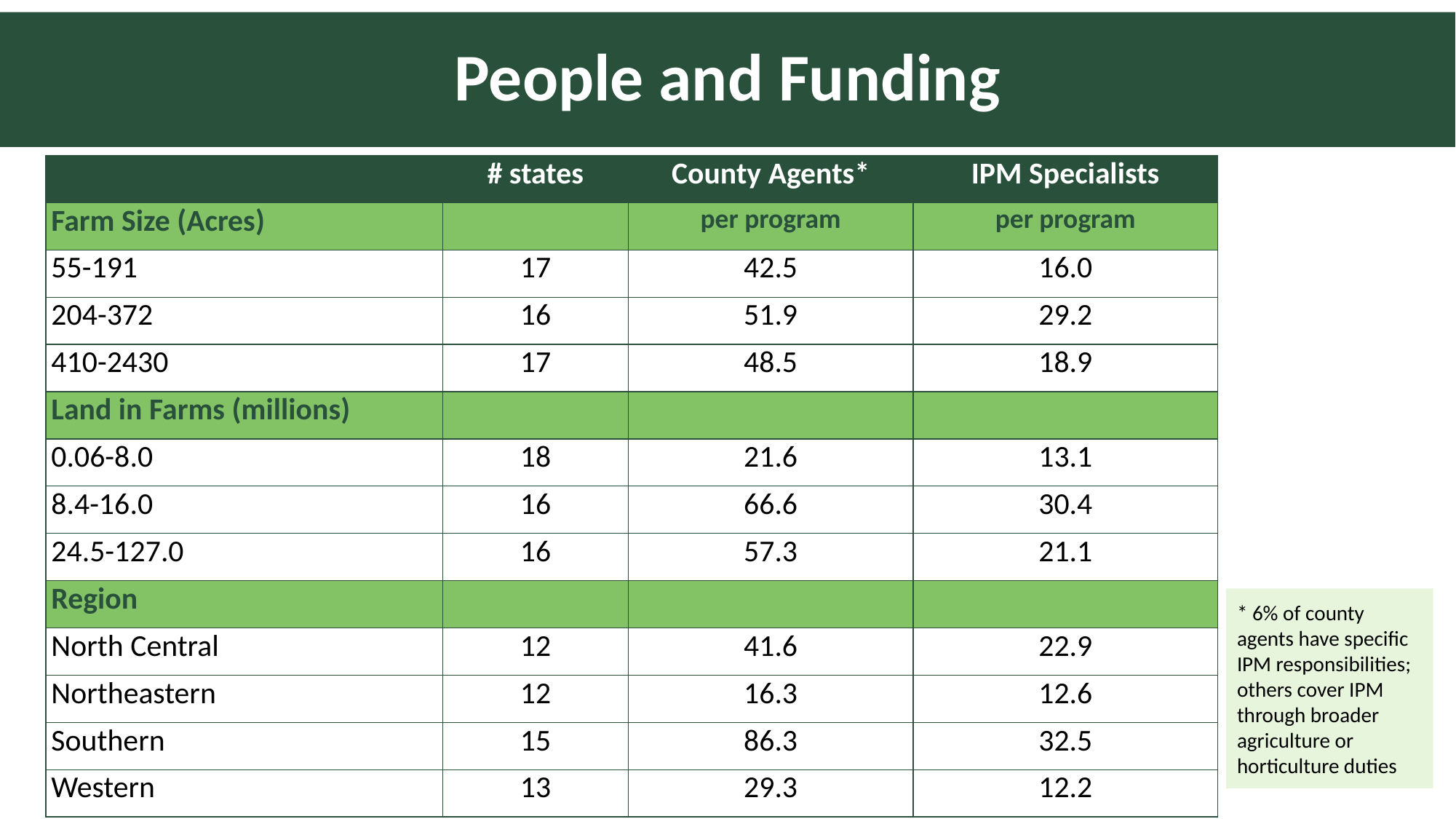

# People and Funding
|  | # states | County Agents\* | IPM Specialists |
| --- | --- | --- | --- |
| Farm Size (Acres) |  | per program | per program |
| 55-191 | 17 | 42.5 | 16.0 |
| 204-372 | 16 | 51.9 | 29.2 |
| 410-2430 | 17 | 48.5 | 18.9 |
| Land in Farms (millions) |  |  |  |
| 0.06-8.0 | 18 | 21.6 | 13.1 |
| 8.4-16.0 | 16 | 66.6 | 30.4 |
| 24.5-127.0 | 16 | 57.3 | 21.1 |
| Region |  |  |  |
| North Central | 12 | 41.6 | 22.9 |
| Northeastern | 12 | 16.3 | 12.6 |
| Southern | 15 | 86.3 | 32.5 |
| Western | 13 | 29.3 | 12.2 |
* 6% of county agents have specific IPM responsibilities; others cover IPM through broader agriculture or horticulture duties